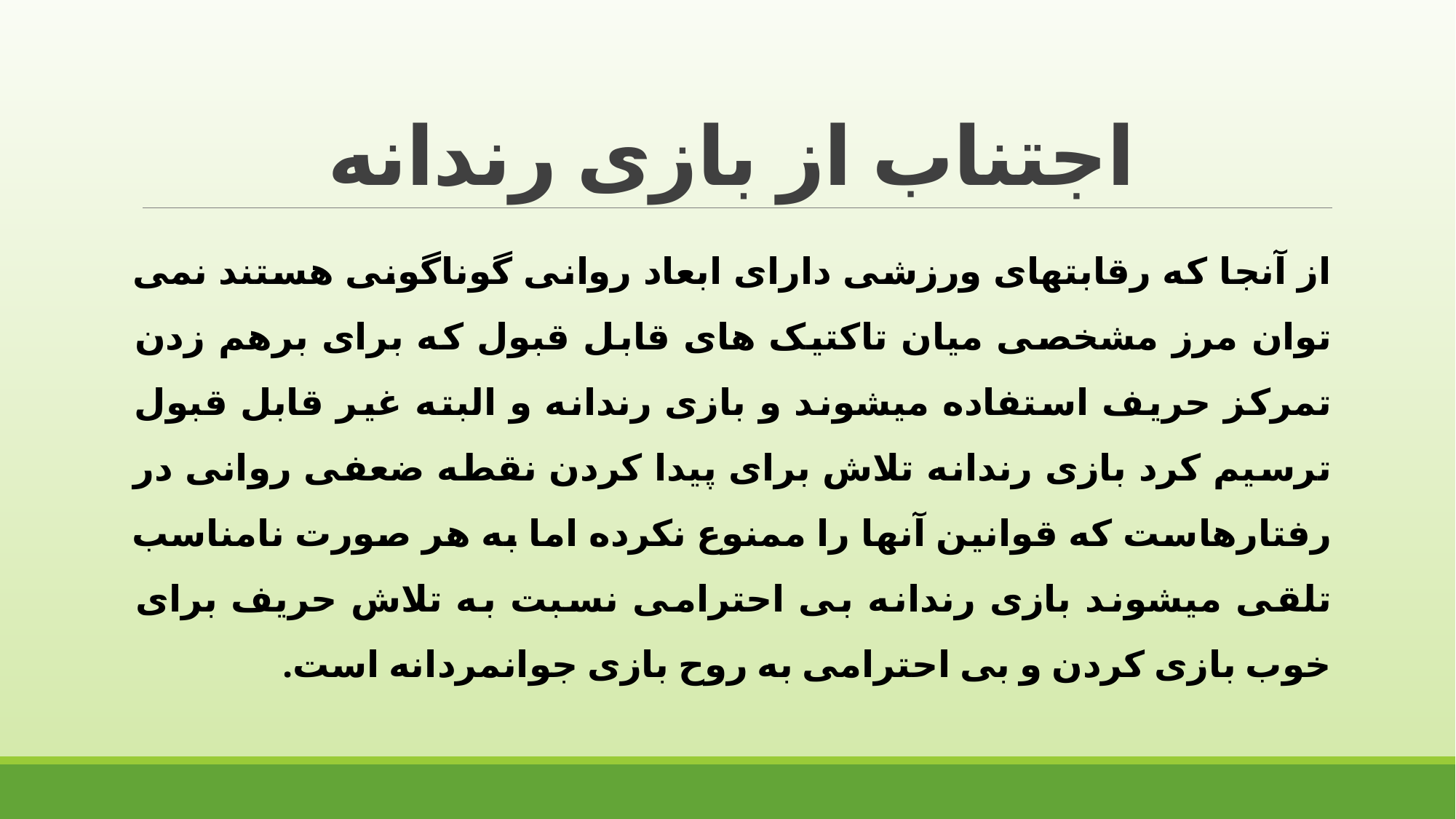

# اجتناب از بازی رندانه
از آنجا که رقابتهای ورزشی دارای ابعاد روانی گوناگونی هستند نمی توان مرز مشخصی میان تاکتیک های قابل قبول که برای برهم زدن تمرکز حریف استفاده میشوند و بازی رندانه و البته غیر قابل قبول ترسیم کرد بازی رندانه تلاش برای پیدا کردن نقطه ضعفی روانی در رفتارهاست که قوانین آنها را ممنوع نکرده اما به هر صورت نامناسب تلقی میشوند بازی رندانه بی احترامی نسبت به تلاش حریف برای خوب بازی کردن و بی احترامی به روح بازی جوانمردانه است.